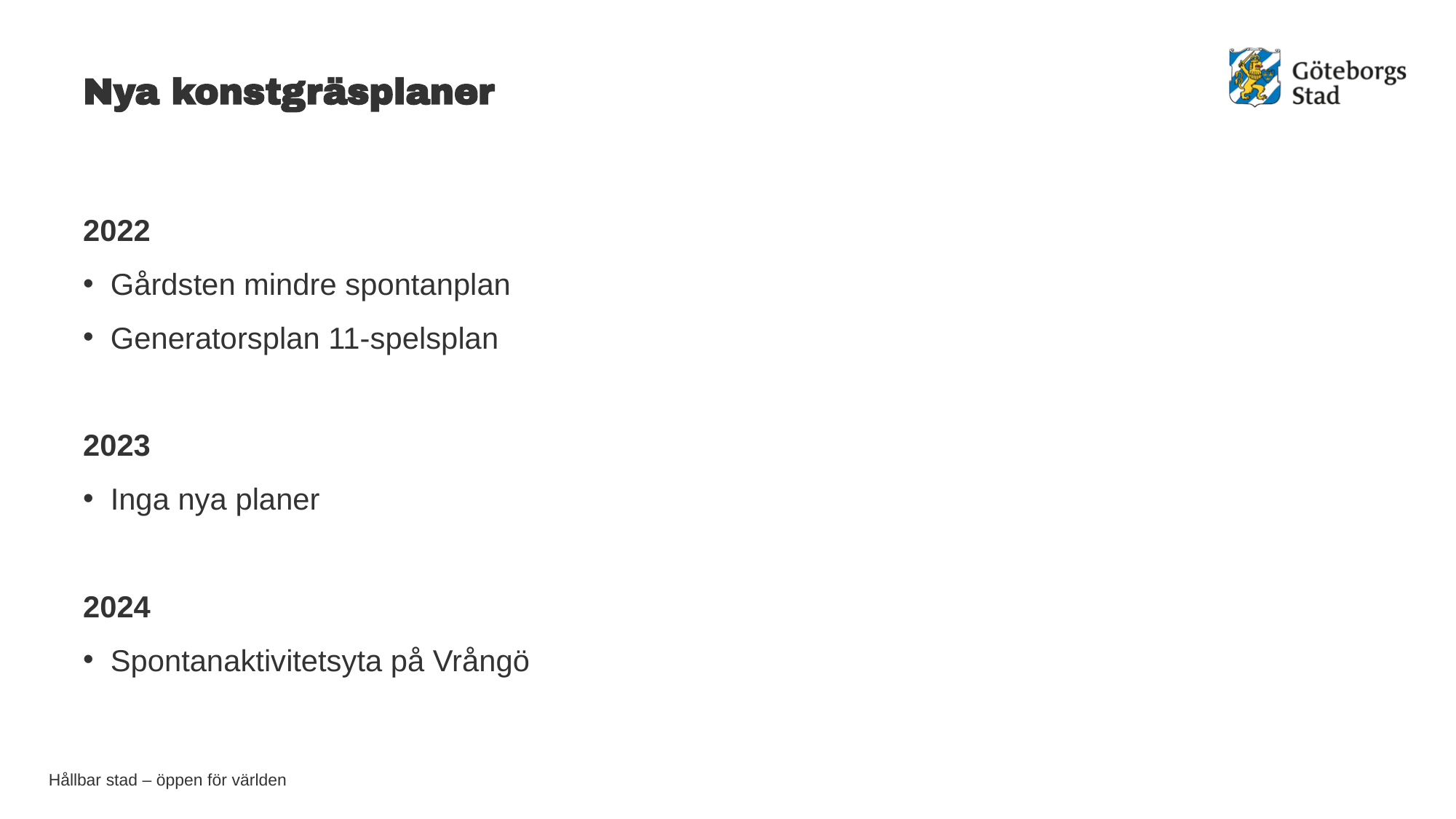

# Nya konstgräsplaner
2022
Gårdsten mindre spontanplan
Generatorsplan 11-spelsplan

2023
Inga nya planer

2024
Spontanaktivitetsyta på Vrångö